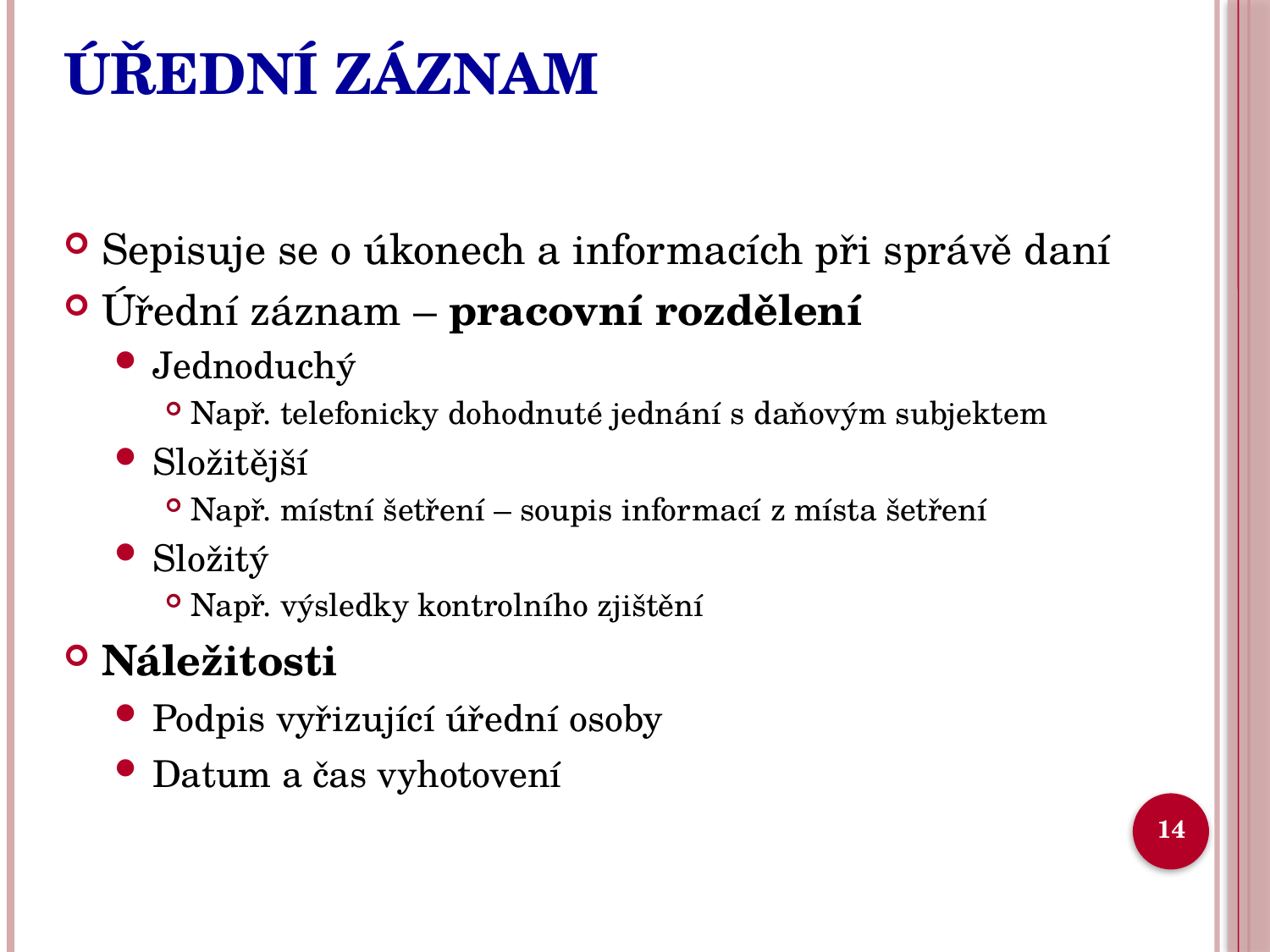

# ÚŘEDNÍ ZÁZNAM
Sepisuje se o úkonech a informacích při správě daní
Úřední záznam – pracovní rozdělení
Jednoduchý
Např. telefonicky dohodnuté jednání s daňovým subjektem
Složitější
Např. místní šetření – soupis informací z místa šetření
Složitý
Např. výsledky kontrolního zjištění
Náležitosti
Podpis vyřizující úřední osoby
Datum a čas vyhotovení
14